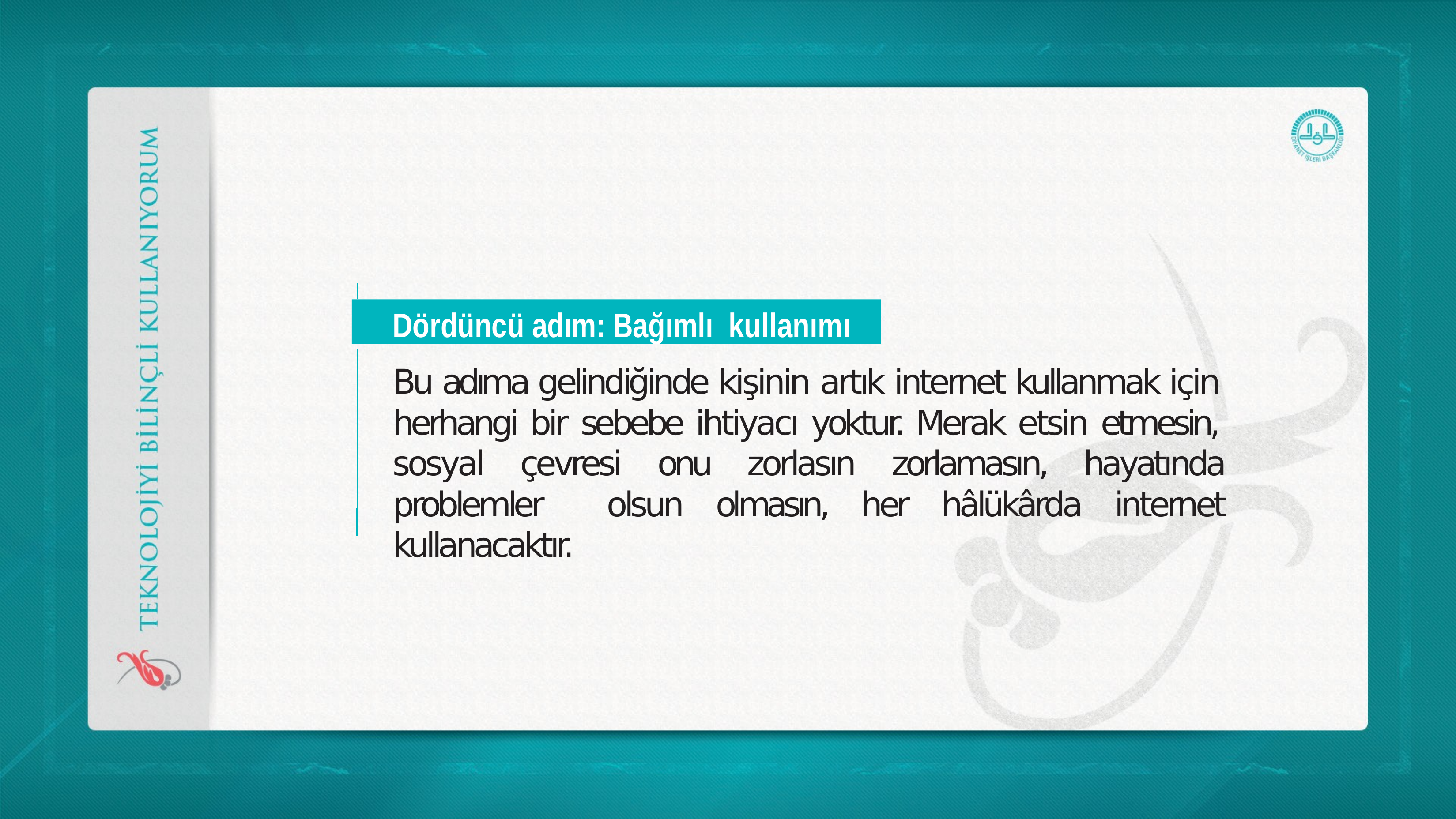

Dördüncü adım: Bağımlı kullanımı

Bu adıma gelindiğinde kişinin artık internet kullanmak için  herhangi bir sebebe ihtiyacı yoktur. Merak etsin etmesin,  sosyal çevresi onu zorlasın zorlamasın, hayatında problemler  olsun olmasın, her hâlükârda internet kullanacaktır.